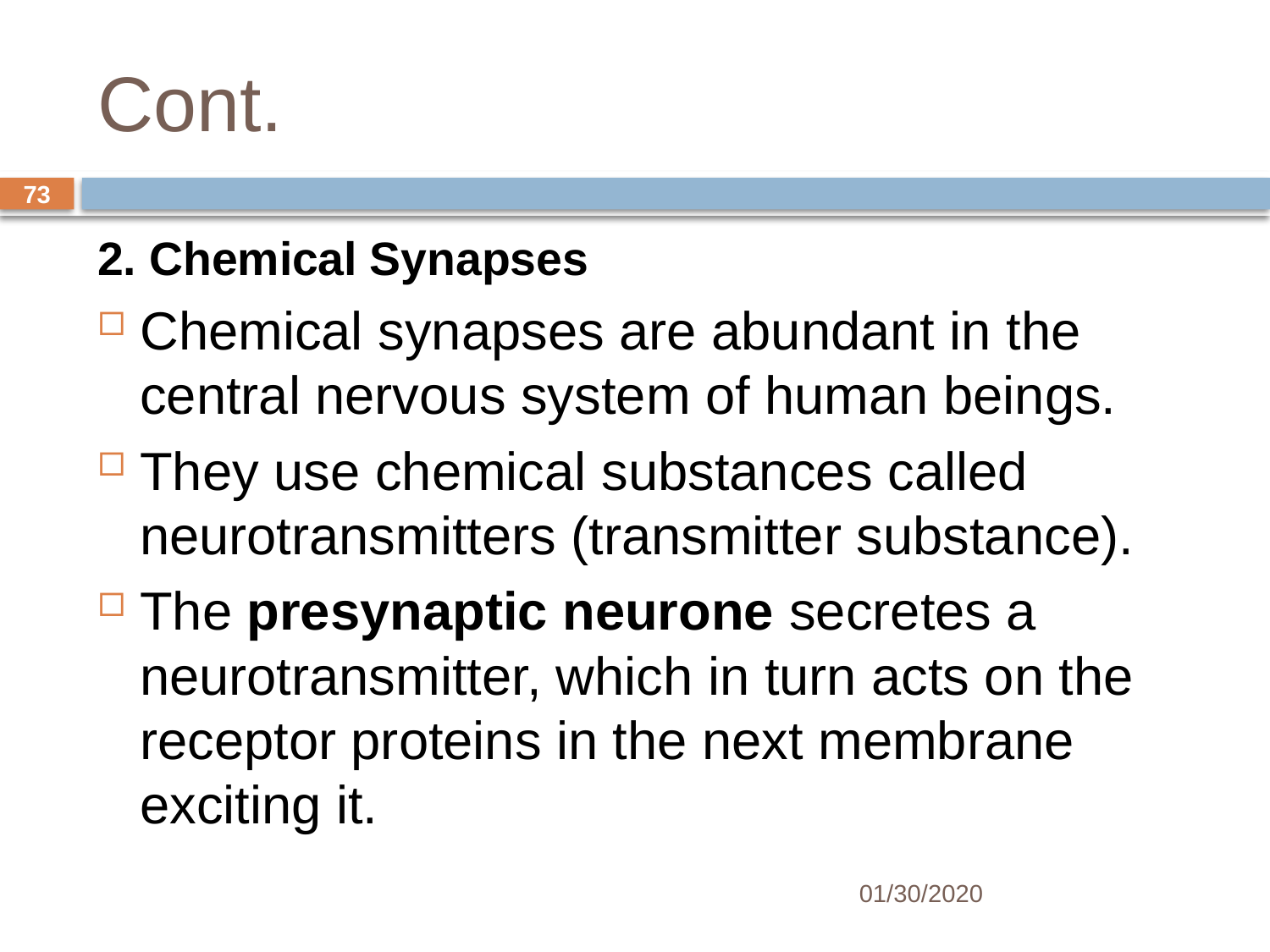

# Cont.
73
2. Chemical Synapses
Chemical synapses are abundant in the central nervous system of human beings.
They use chemical substances called neurotransmitters (transmitter substance).
The presynaptic neurone secretes a neurotransmitter, which in turn acts on the receptor proteins in the next membrane exciting it.

01/30/2020